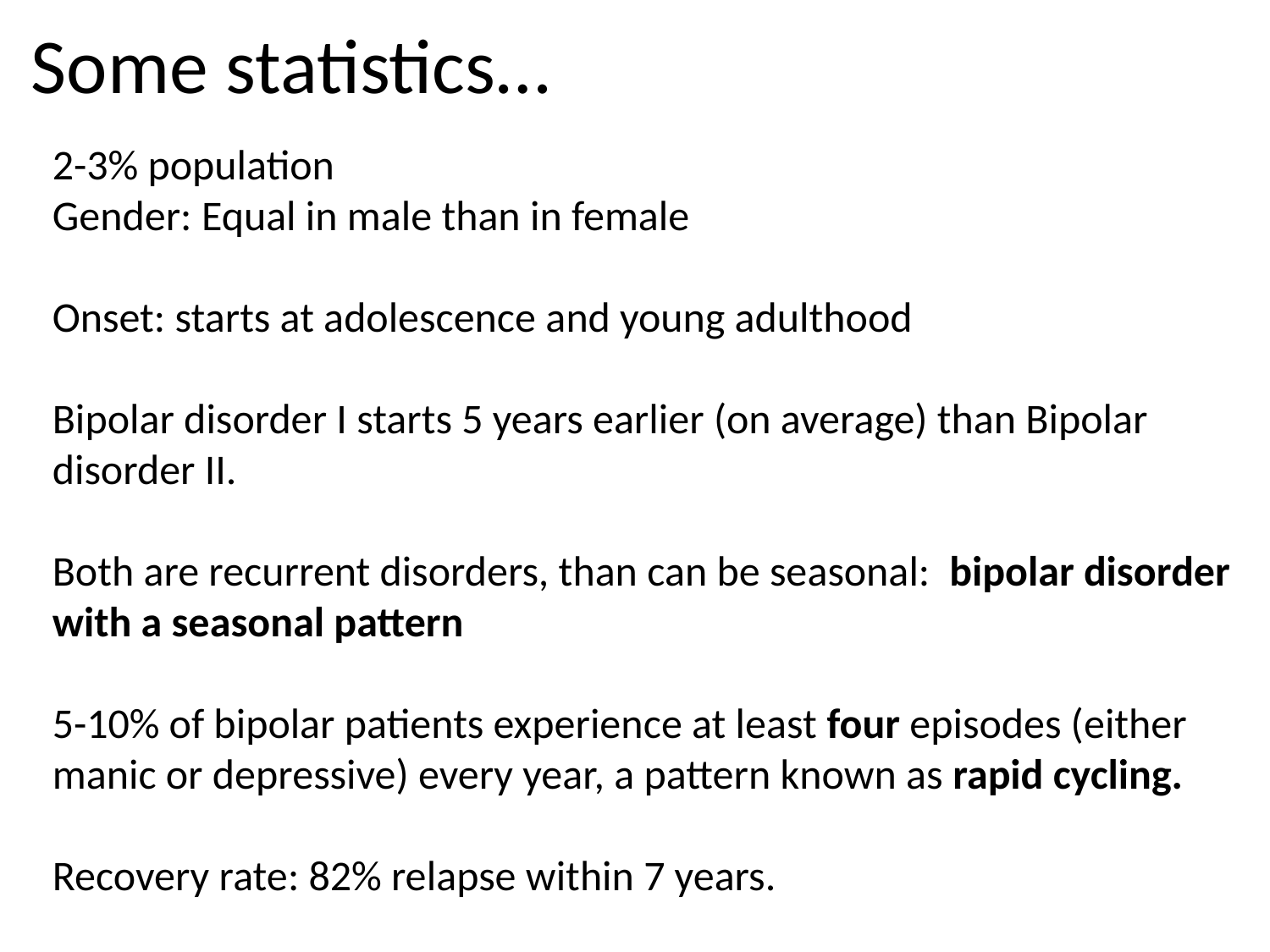

# Some statistics…
2-3% population
Gender: Equal in male than in female

Onset: starts at adolescence and young adulthood

Bipolar disorder I starts 5 years earlier (on average) than Bipolar disorder II.

Both are recurrent disorders, than can be seasonal:  bipolar disorder with a seasonal pattern

5-10% of bipolar patients experience at least four episodes (either manic or depressive) every year, a pattern known as rapid cycling.

Recovery rate: 82% relapse within 7 years.